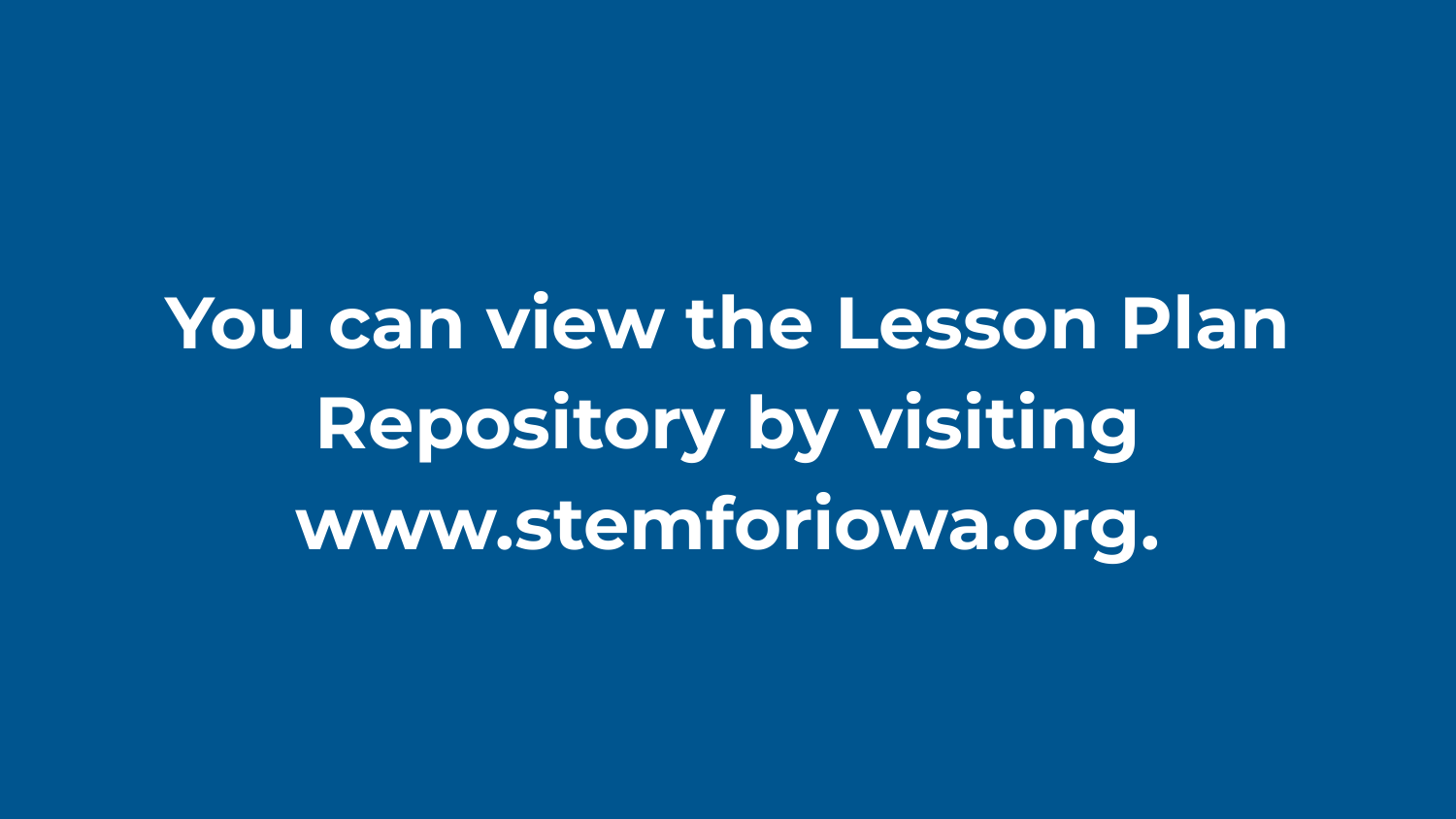

You can view the Lesson Plan Repository by visiting www.stemforiowa.org.